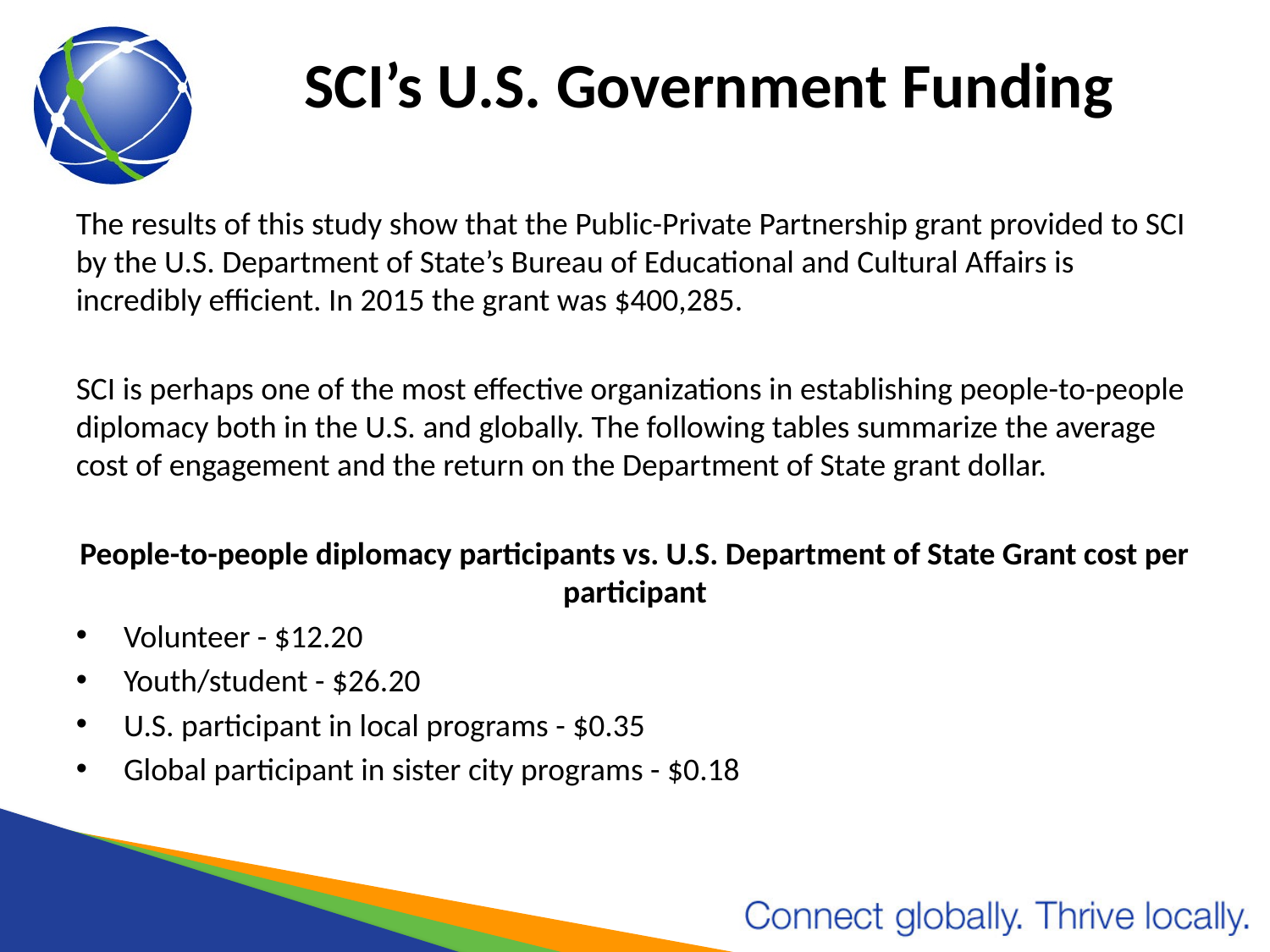

# SCI’s U.S. Government Funding
The results of this study show that the Public-Private Partnership grant provided to SCI by the U.S. Department of State’s Bureau of Educational and Cultural Affairs is incredibly efficient. In 2015 the grant was $400,285.

SCI is perhaps one of the most effective organizations in establishing people-to-people diplomacy both in the U.S. and globally. The following tables summarize the average cost of engagement and the return on the Department of State grant dollar.

People-to-people diplomacy participants vs. U.S. Department of State Grant cost per participant
Volunteer - $12.20
Youth/student - $26.20
U.S. participant in local programs - $0.35
Global participant in sister city programs - $0.18